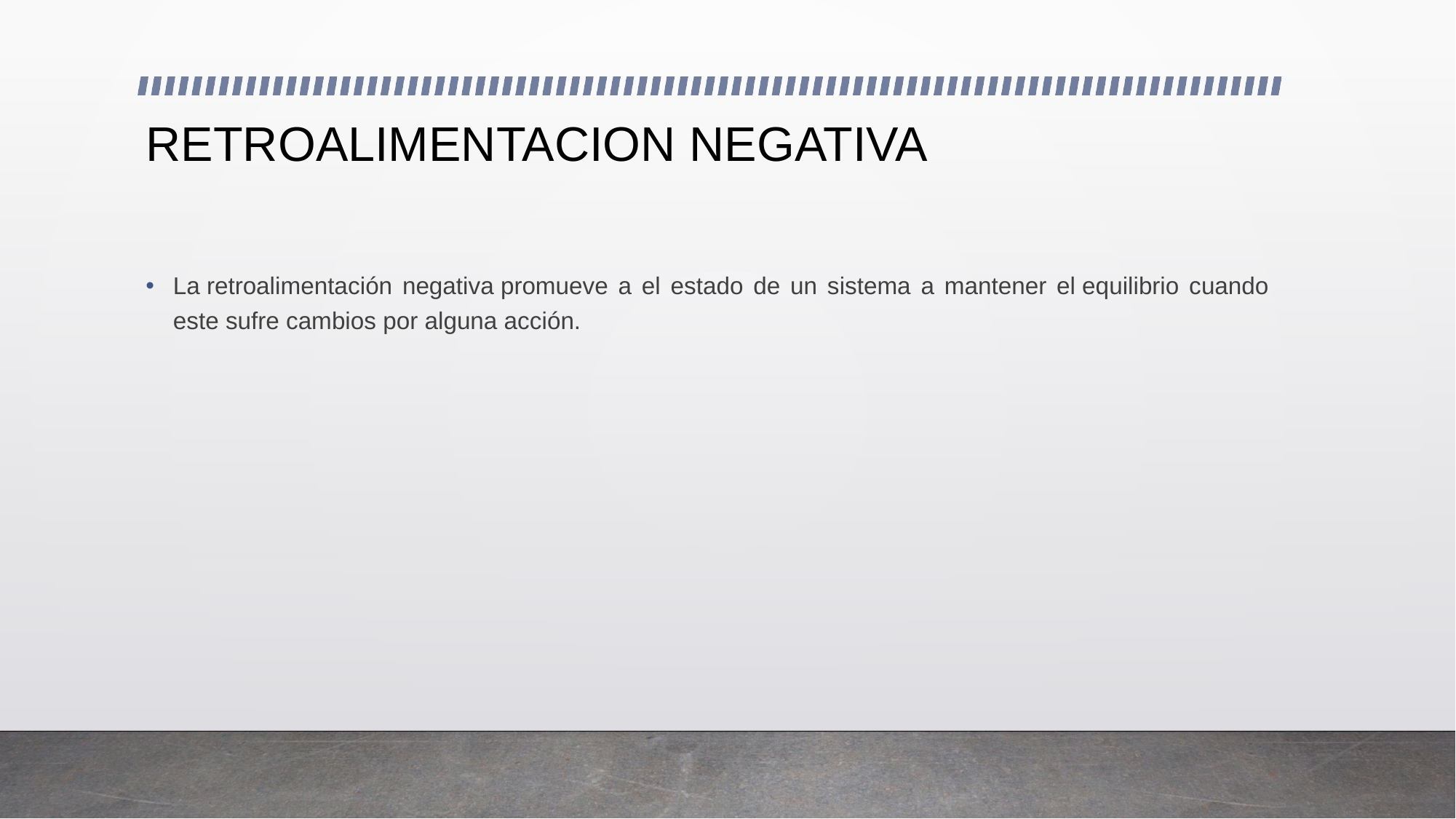

# RETROALIMENTACION NEGATIVA
La retroalimentación negativa promueve a el estado de un sistema a mantener el equilibrio cuando este sufre cambios por alguna acción.